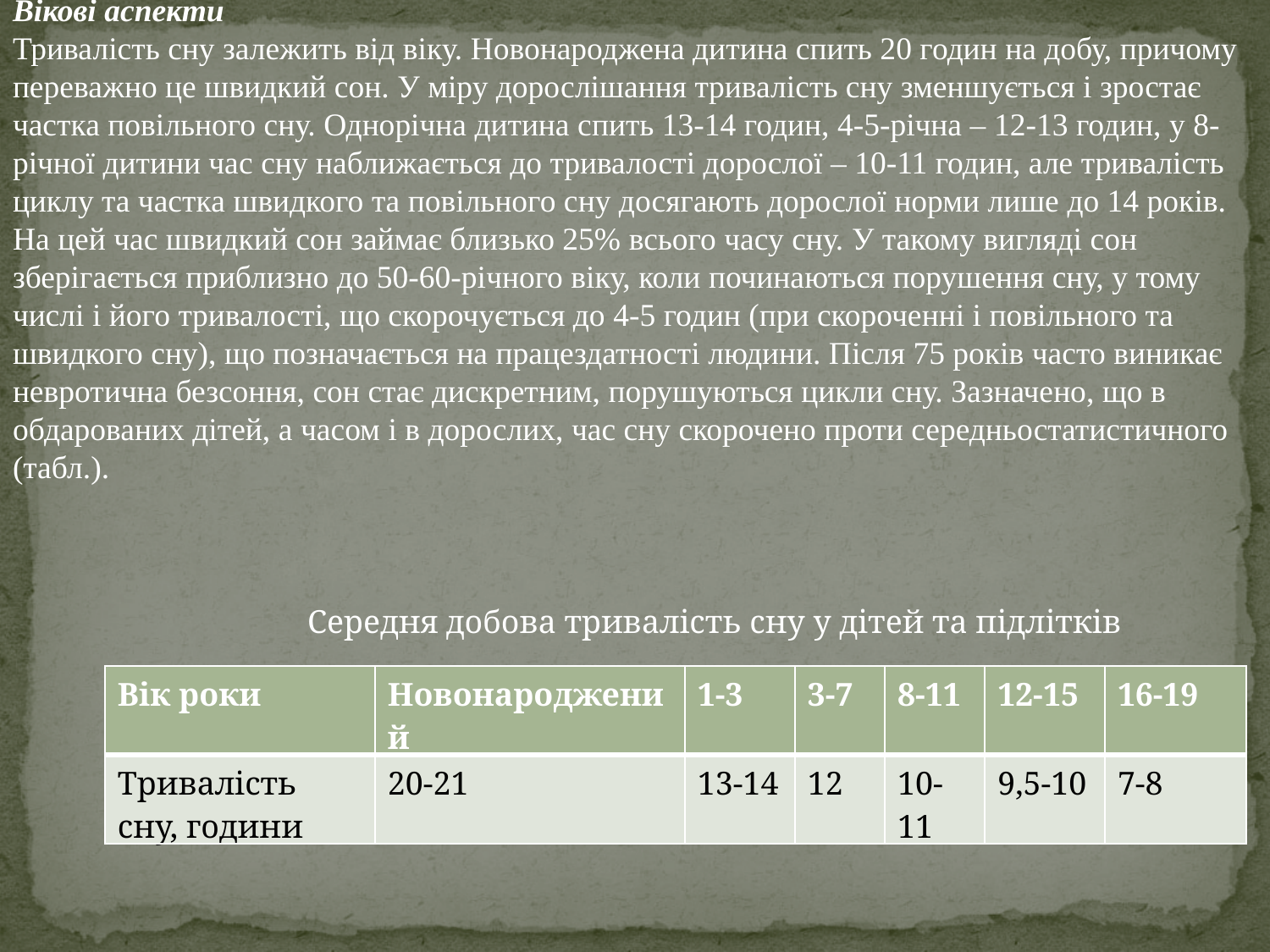

Вікові аспекти
Тривалість сну залежить від віку. Новонароджена дитина спить 20 годин на добу, причому переважно це швидкий сон. У міру дорослішання тривалість сну зменшується і зростає частка повільного сну. Однорічна дитина спить 13-14 годин, 4-5-річна – 12-13 годин, у 8-річної дитини час сну наближається до тривалості дорослої – 10-11 годин, але тривалість циклу та частка швидкого та повільного сну досягають дорослої норми лише до 14 років. На цей час швидкий сон займає близько 25% всього часу сну. У такому вигляді сон зберігається приблизно до 50-60-річного віку, коли починаються порушення сну, у тому числі і його тривалості, що скорочується до 4-5 годин (при скороченні і повільного та швидкого сну), що позначається на працездатності людини. Після 75 років часто виникає невротична безсоння, сон стає дискретним, порушуються цикли сну. Зазначено, що в обдарованих дітей, а часом і в дорослих, час сну скорочено проти середньостатистичного (табл.).
Середня добова тривалість сну у дітей та підлітків
| Вік роки | Новонароджений | 1-3 | 3-7 | 8-11 | 12-15 | 16-19 |
| --- | --- | --- | --- | --- | --- | --- |
| Тривалість сну, години | 20-21 | 13-14 | 12 | 10-11 | 9,5-10 | 7-8 |